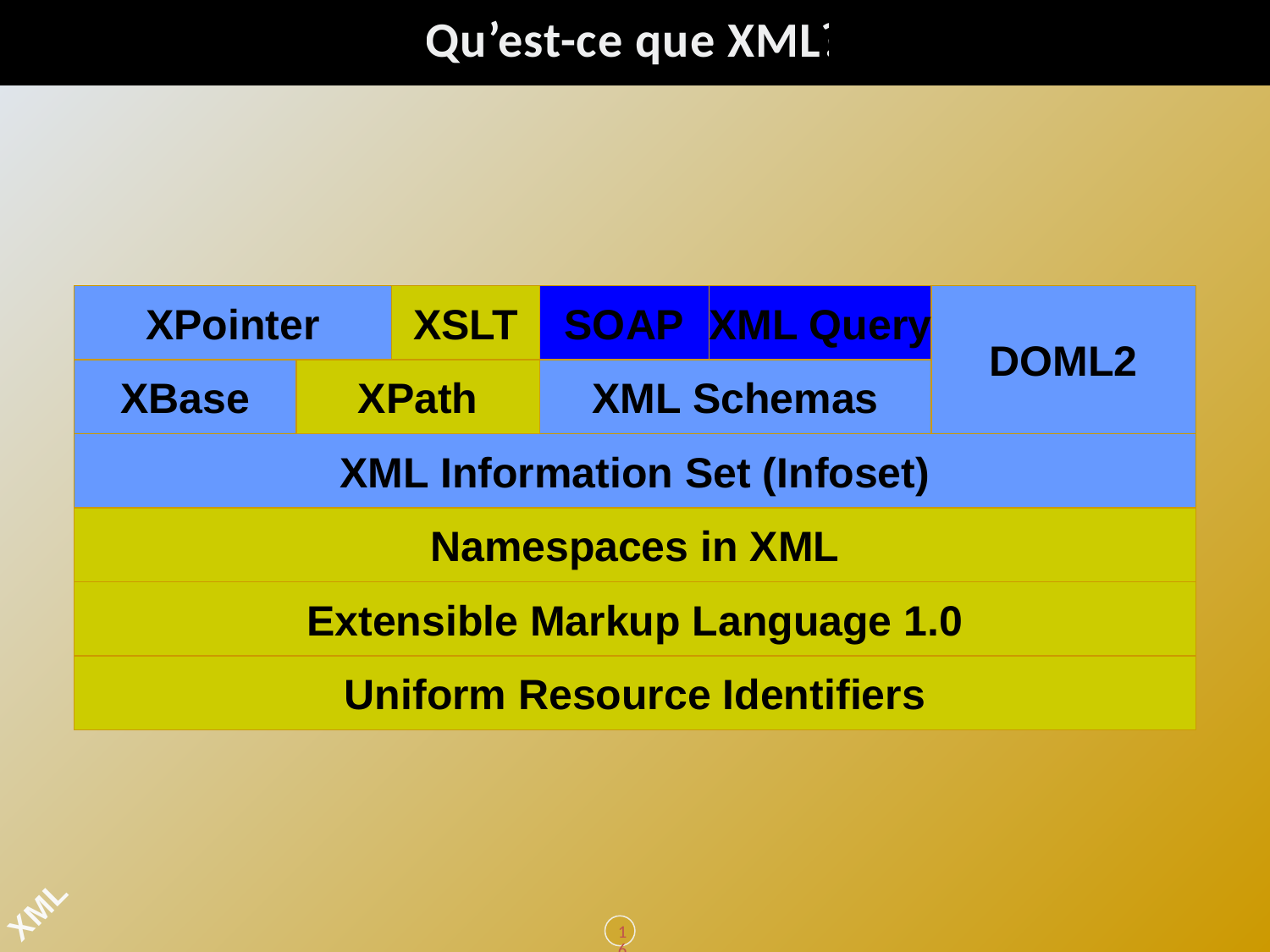

# Qu’est-ce que XML?
XPointer
XSLT
SOAP
XML Query
DOML2
XBase
XPath
XML Schemas
XML Information Set (Infoset)
Namespaces in XML
Extensible Markup Language 1.0
Uniform Resource Identifiers
16